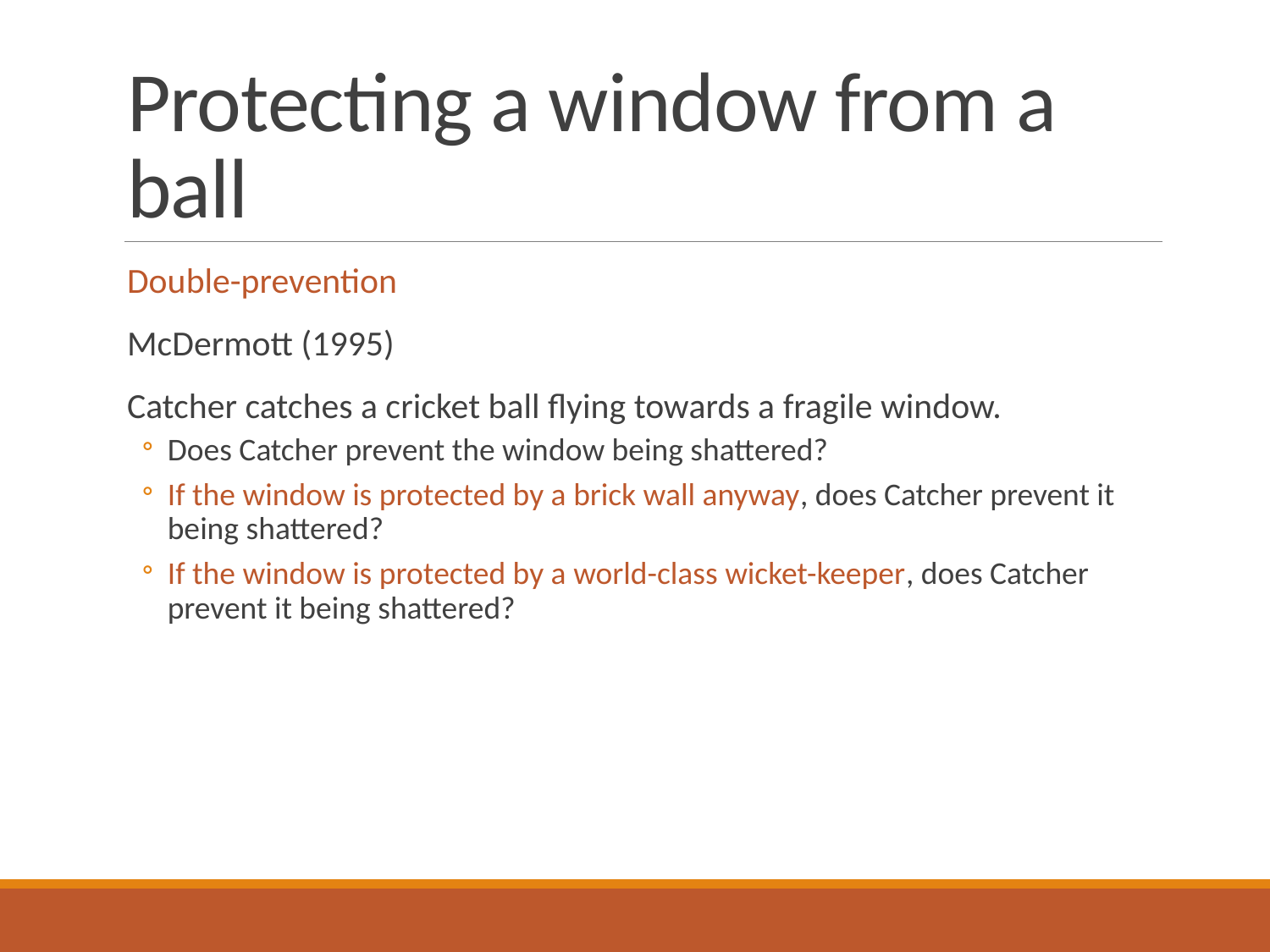

# Protecting a window from a ball
Double-prevention
McDermott (1995)
Catcher catches a cricket ball flying towards a fragile window.
Does Catcher prevent the window being shattered?
If the window is protected by a brick wall anyway, does Catcher prevent it being shattered?
If the window is protected by a world-class wicket-keeper, does Catcher prevent it being shattered?